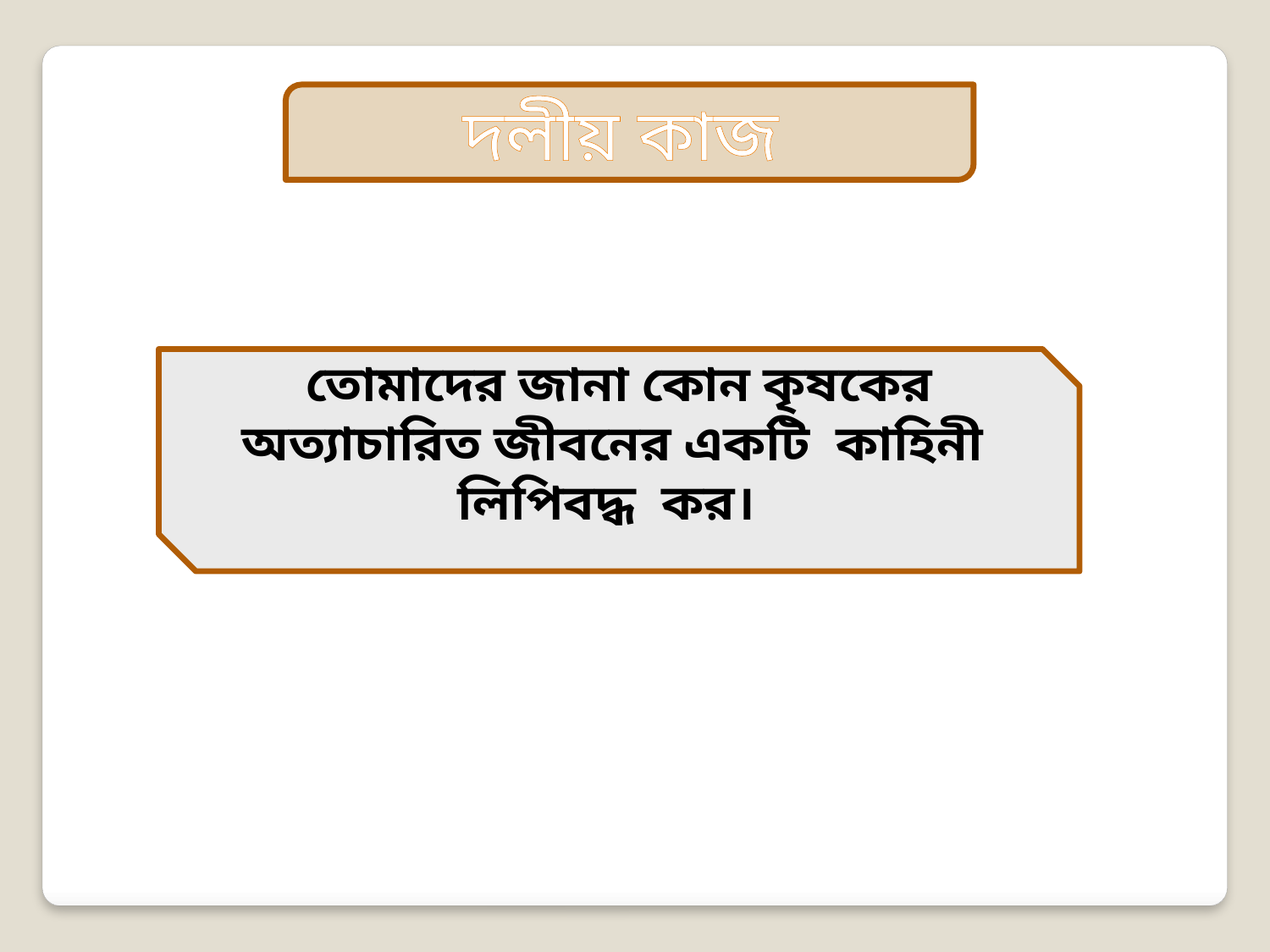

দলীয় কাজ
তোমাদের জানা কোন কৃষকের অত্যাচারিত জীবনের একটি  কাহিনী  লিপিবদ্ধ  কর।